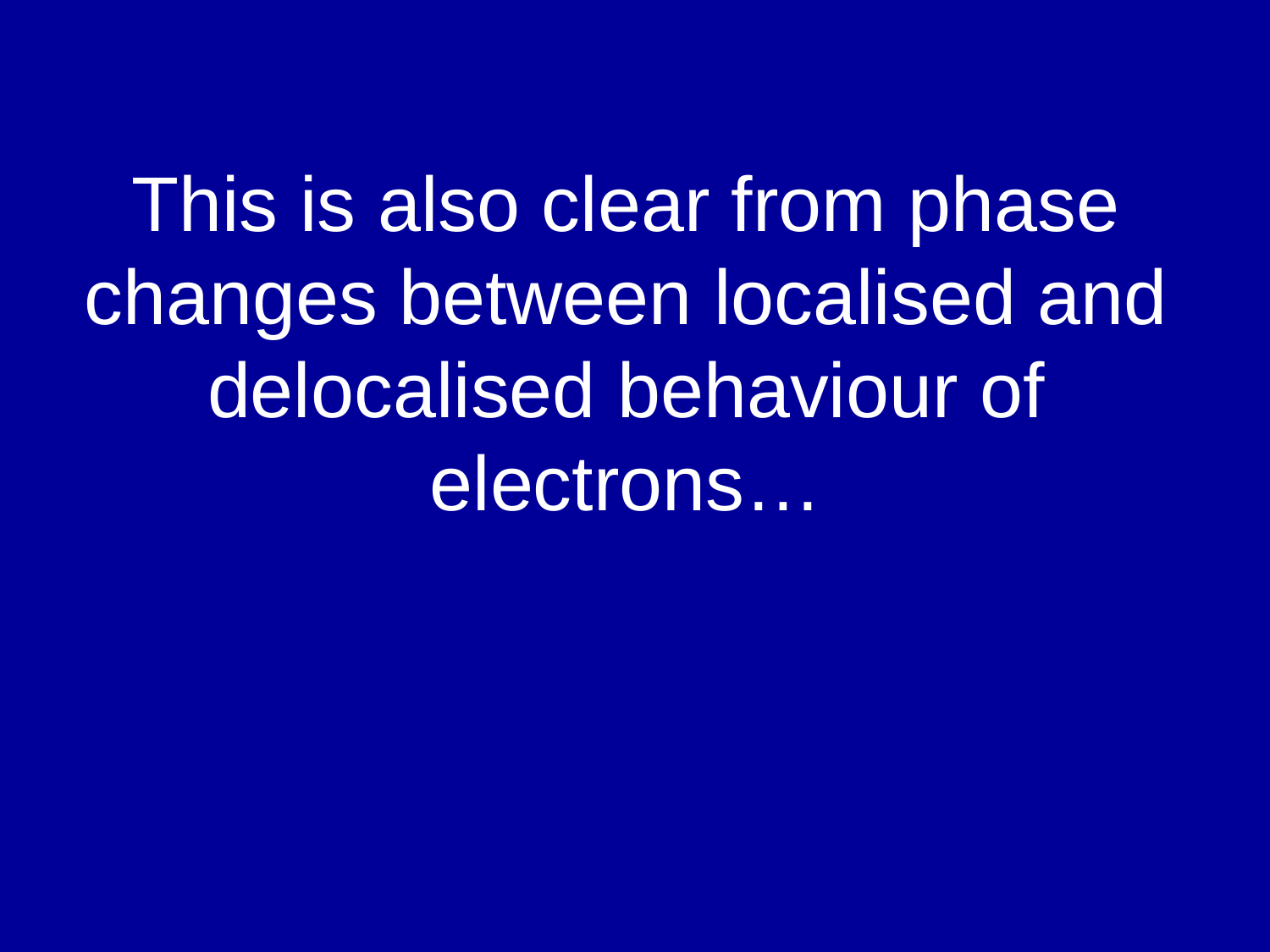

# This is also clear from phase changes between localised and delocalised behaviour of electrons…